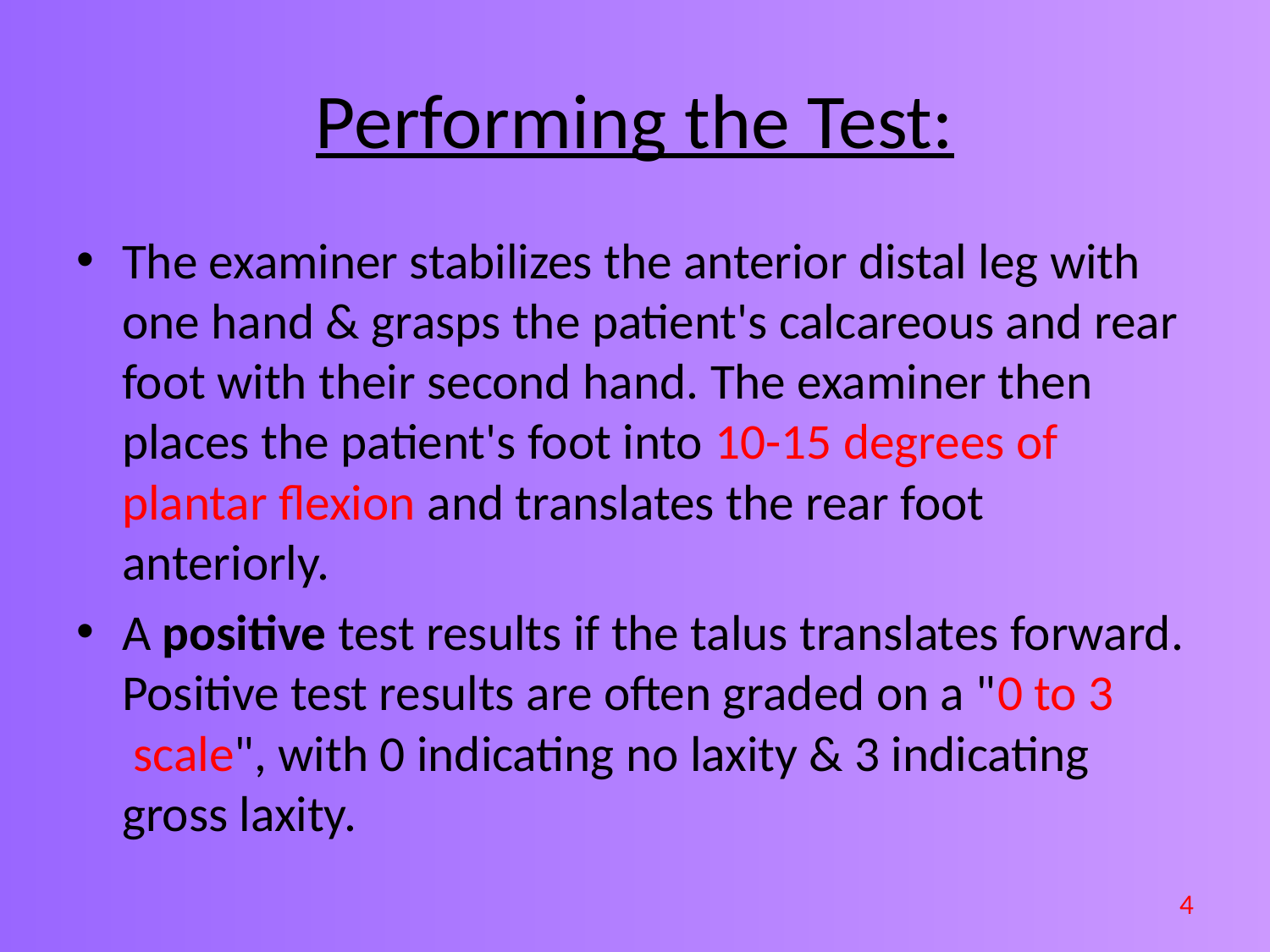

# Performing the Test:
The examiner stabilizes the anterior distal leg with one hand & grasps the patient's calcareous and rear foot with their second hand. The examiner then places the patient's foot into 10-15 degrees of plantar flexion and translates the rear foot anteriorly.
A positive test results if the talus translates forward. Positive test results are often graded on a "0 to 3  scale", with 0 indicating no laxity & 3 indicating gross laxity.
4